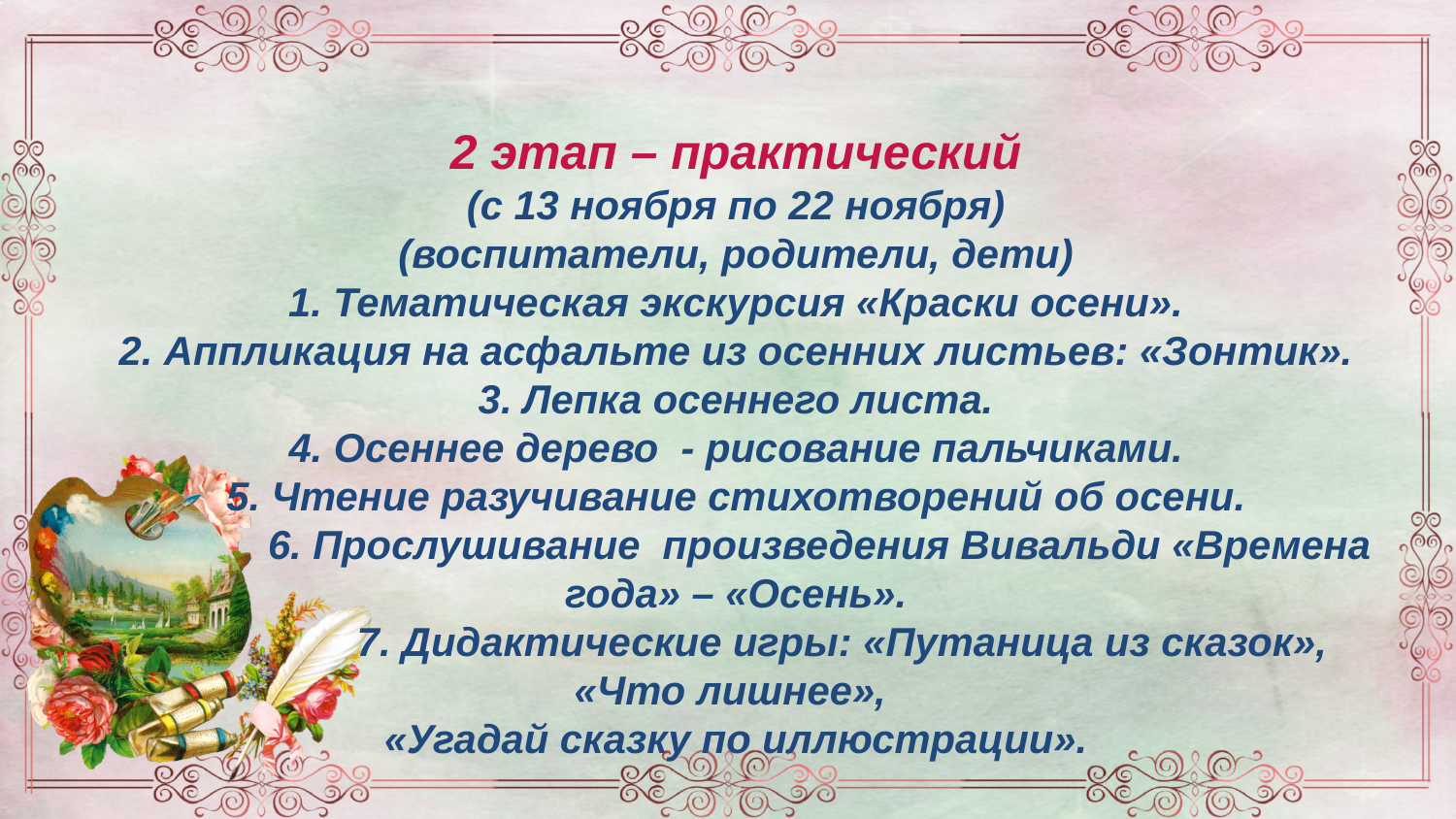

2 этап – практический
(с 13 ноября по 22 ноября)
(воспитатели, родители, дети)
1. Тематическая экскурсия «Краски осени».
2. Аппликация на асфальте из осенних листьев: «Зонтик».
3. Лепка осеннего листа.
4. Осеннее дерево  - рисование пальчиками.
5. Чтение разучивание стихотворений об осени.
               6. Прослушивание  произведения Вивальди «Времена года» – «Осень».
                   7. Дидактические игры: «Путаница из сказок», «Что лишнее»,
«Угадай сказку по иллюстрации».